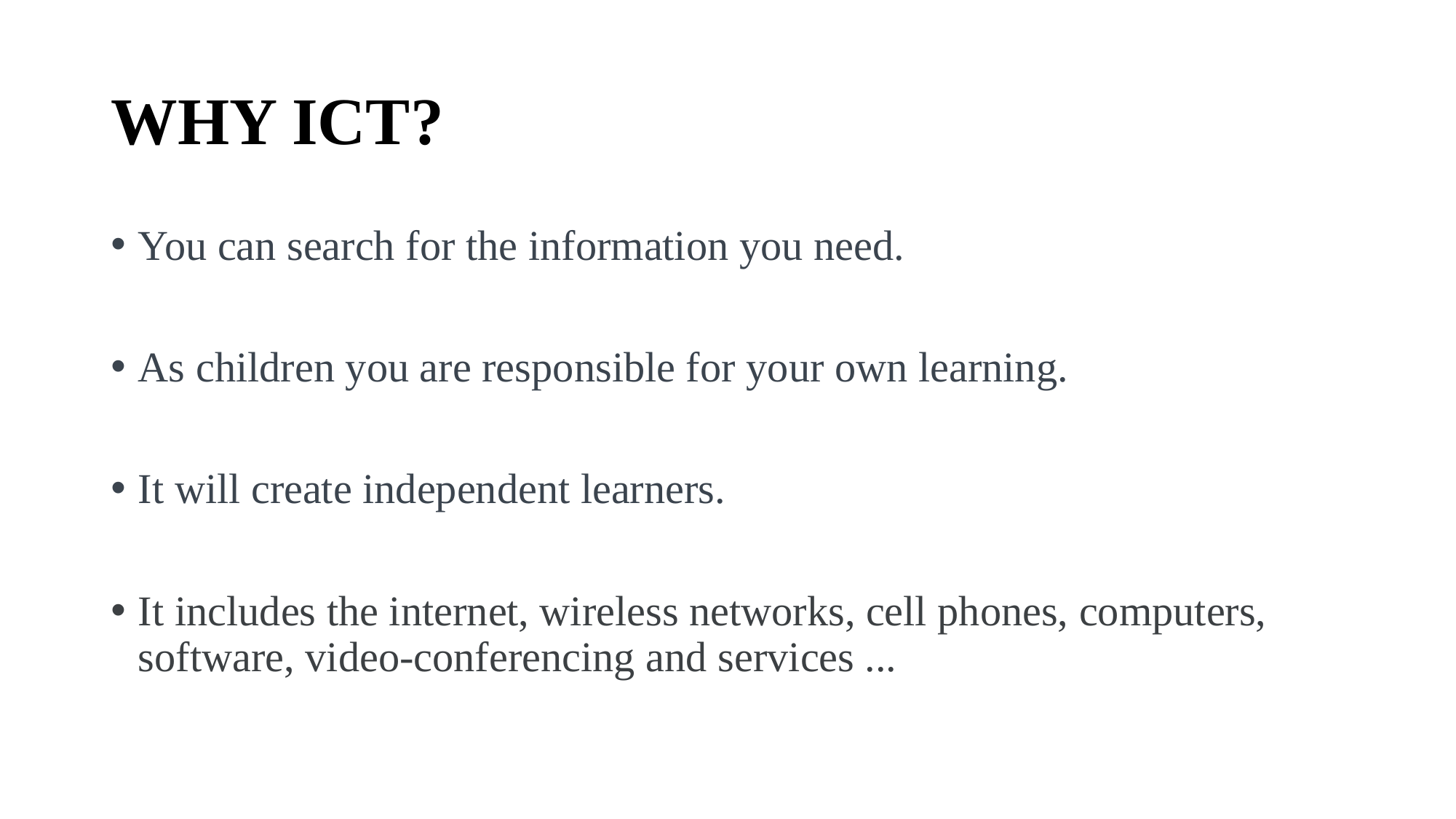

# WHY ICT?
You can search for the information you need.

As children you are responsible for your own learning.

It will create independent learners.

It includes the internet, wireless networks, cell phones, computers, software, video-conferencing and services ...